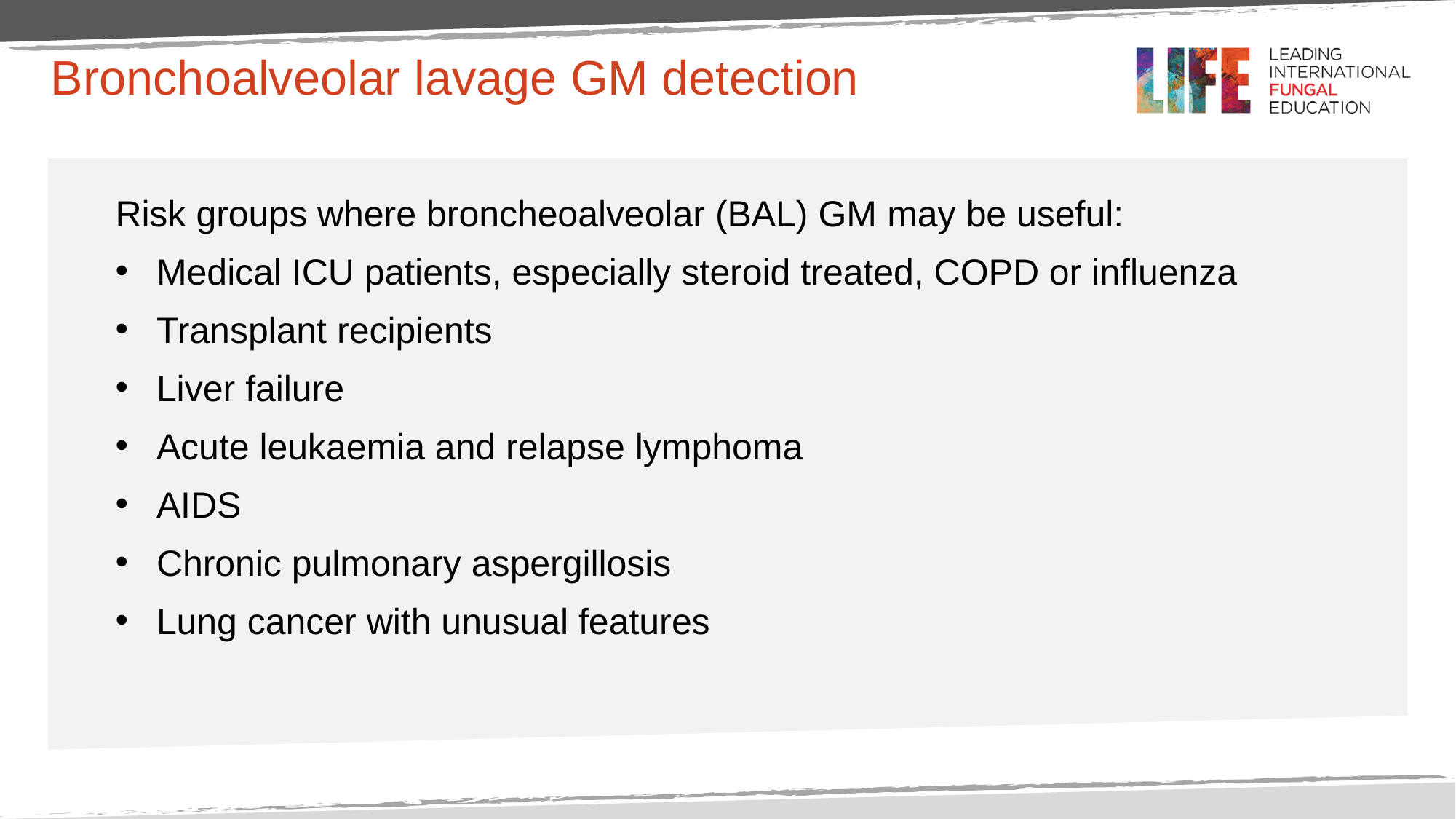

# Bronchoalveolar lavage GM detection
Risk groups where broncheoalveolar (BAL) GM may be useful:
Medical ICU patients, especially steroid treated, COPD or influenza
Transplant recipients
Liver failure
Acute leukaemia and relapse lymphoma
AIDS
Chronic pulmonary aspergillosis
Lung cancer with unusual features